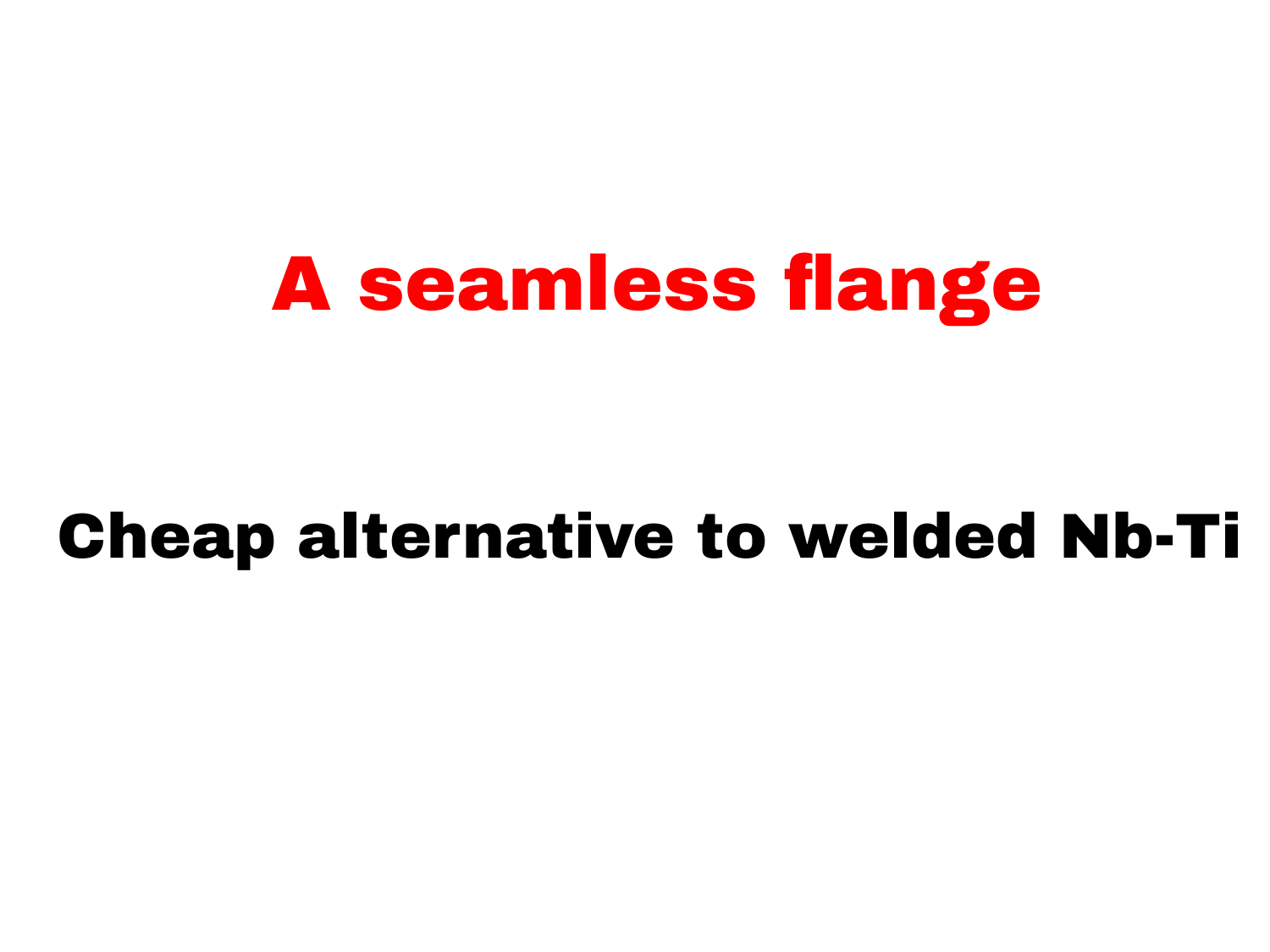

A seamless flange

Cheap alternative to welded Nb-Ti